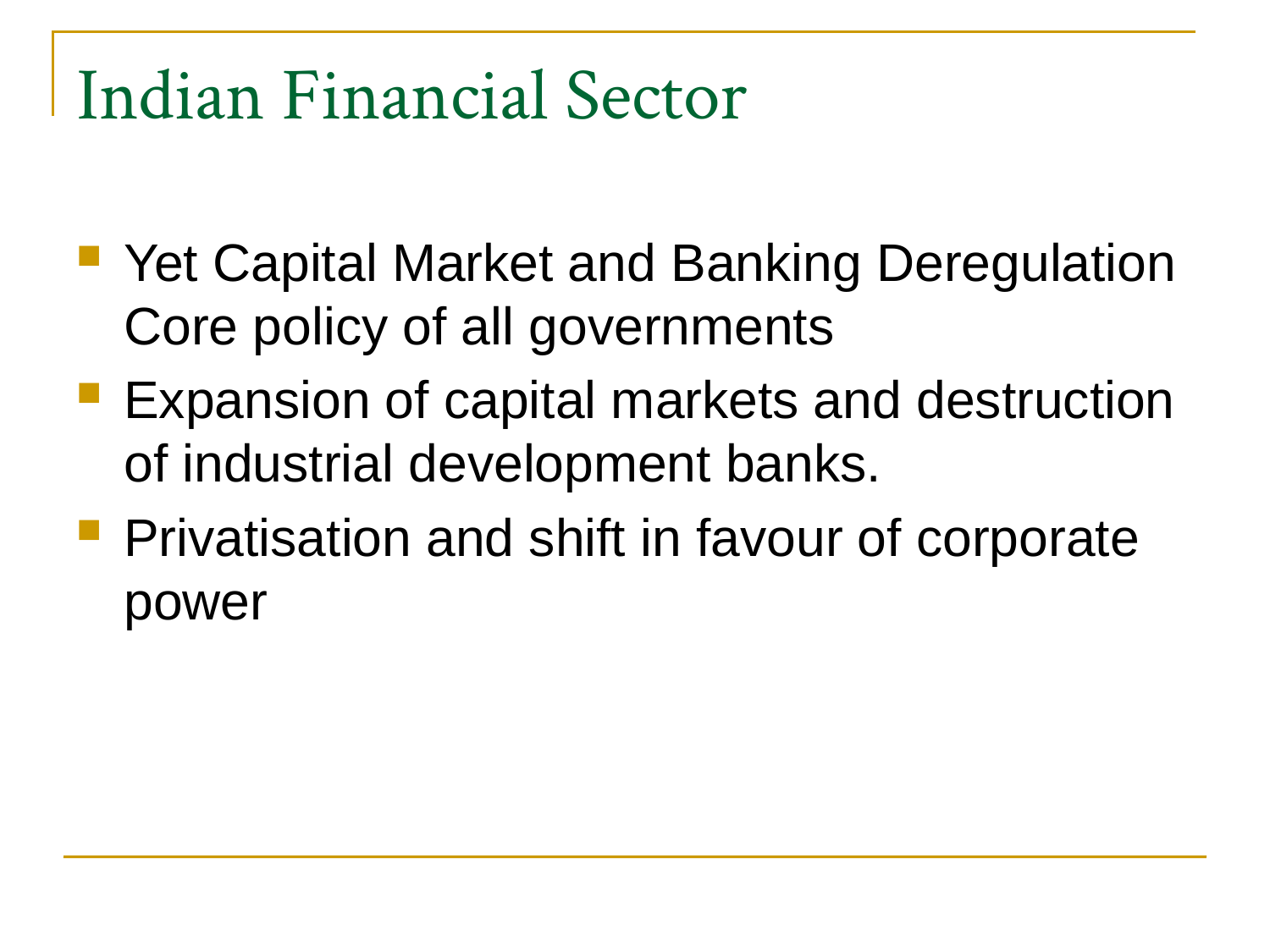

# Indian Financial Sector
Yet Capital Market and Banking Deregulation Core policy of all governments
Expansion of capital markets and destruction of industrial development banks.
Privatisation and shift in favour of corporate power